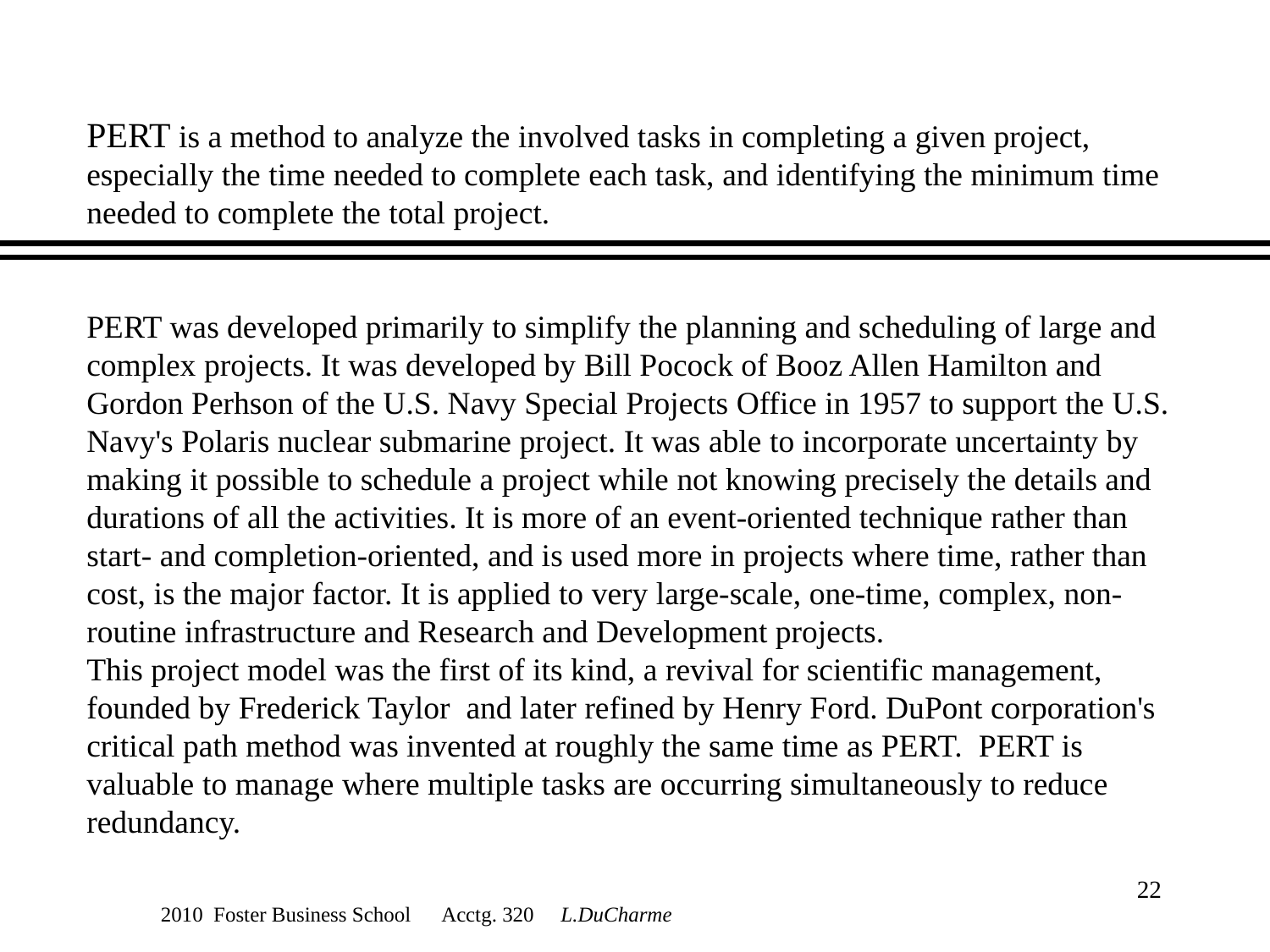

PERT is a method to analyze the involved tasks in completing a given project, especially the time needed to complete each task, and identifying the minimum time needed to complete the total project.

PERT was developed primarily to simplify the planning and scheduling of large and complex projects. It was developed by Bill Pocock of Booz Allen Hamilton and Gordon Perhson of the U.S. Navy Special Projects Office in 1957 to support the U.S. Navy's Polaris nuclear submarine project. It was able to incorporate uncertainty by making it possible to schedule a project while not knowing precisely the details and durations of all the activities. It is more of an event-oriented technique rather than start- and completion-oriented, and is used more in projects where time, rather than cost, is the major factor. It is applied to very large-scale, one-time, complex, non-routine infrastructure and Research and Development projects.
This project model was the first of its kind, a revival for scientific management, founded by Frederick Taylor  and later refined by Henry Ford. DuPont corporation's critical path method was invented at roughly the same time as PERT.  PERT is valuable to manage where multiple tasks are occurring simultaneously to reduce redundancy.
22